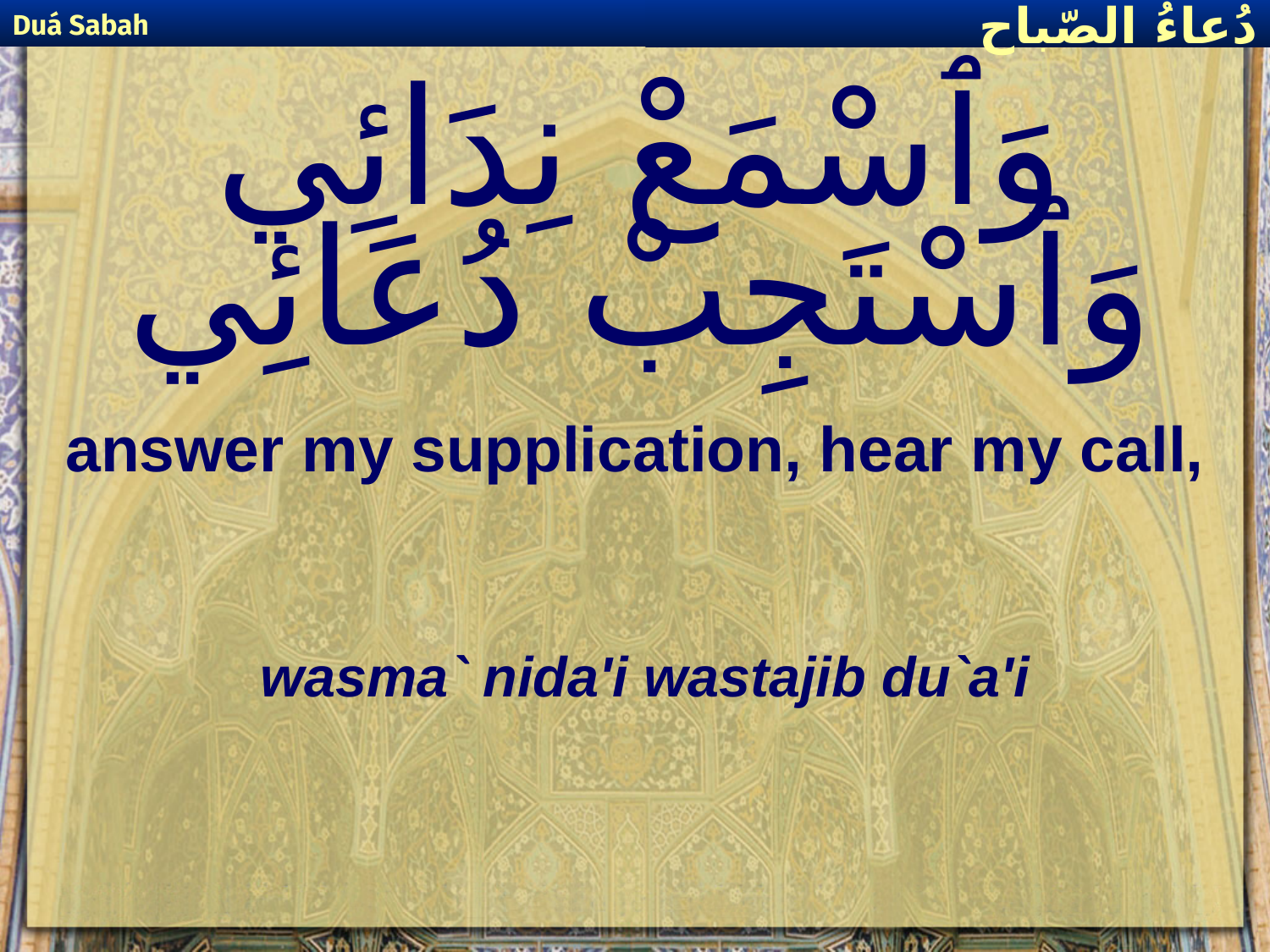

Duá Sabah
دُعاءُ الصّباح
# وَٱسْمَعْ نِدَائِي وَٱسْتَجِبْ دُعَائِي
answer my supplication, hear my call,
wasma` nida'i wastajib du`a'i